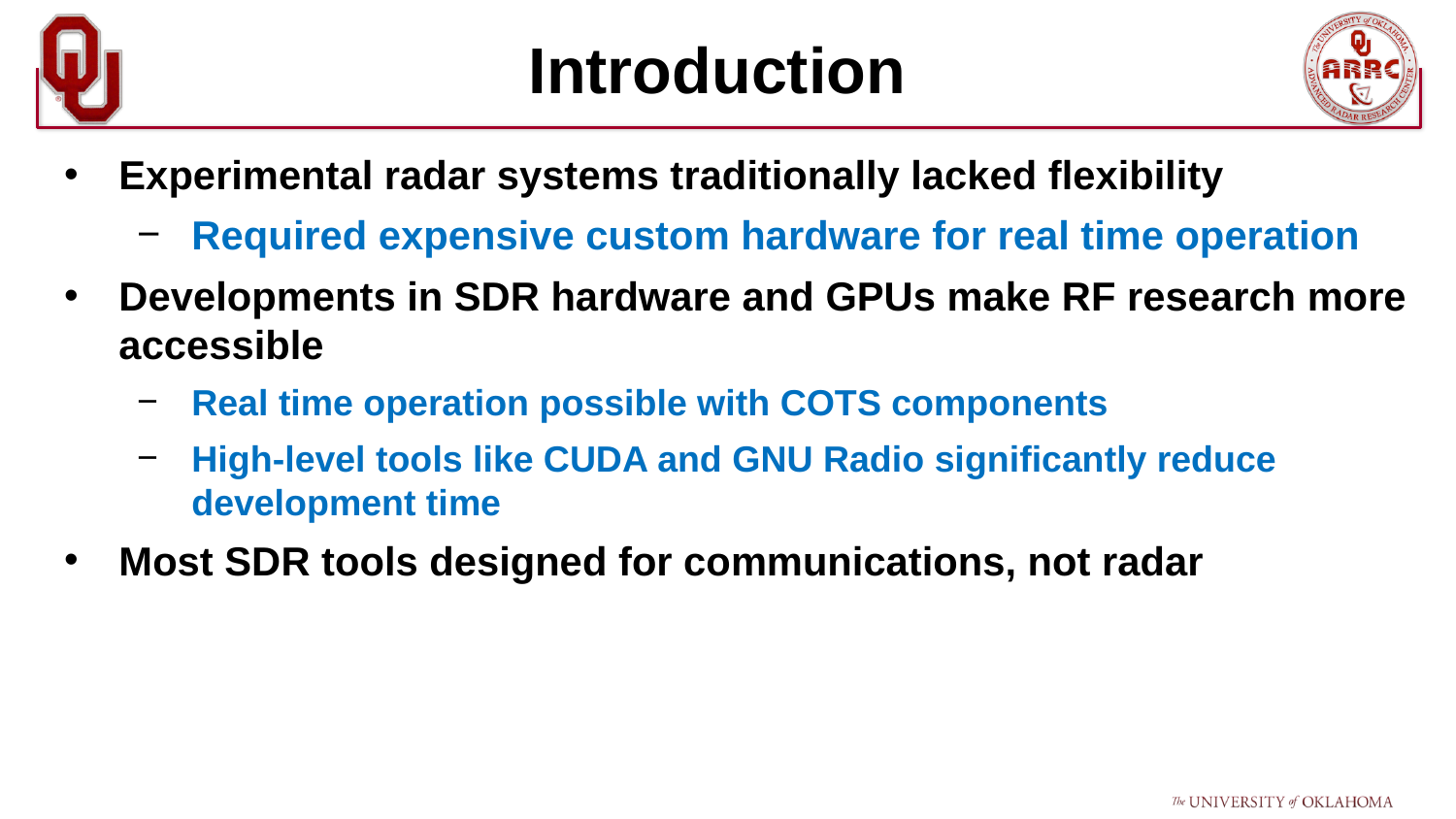

# Introduction
Experimental radar systems traditionally lacked flexibility
Required expensive custom hardware for real time operation
Developments in SDR hardware and GPUs make RF research more accessible
Real time operation possible with COTS components
High-level tools like CUDA and GNU Radio significantly reduce development time
Most SDR tools designed for communications, not radar